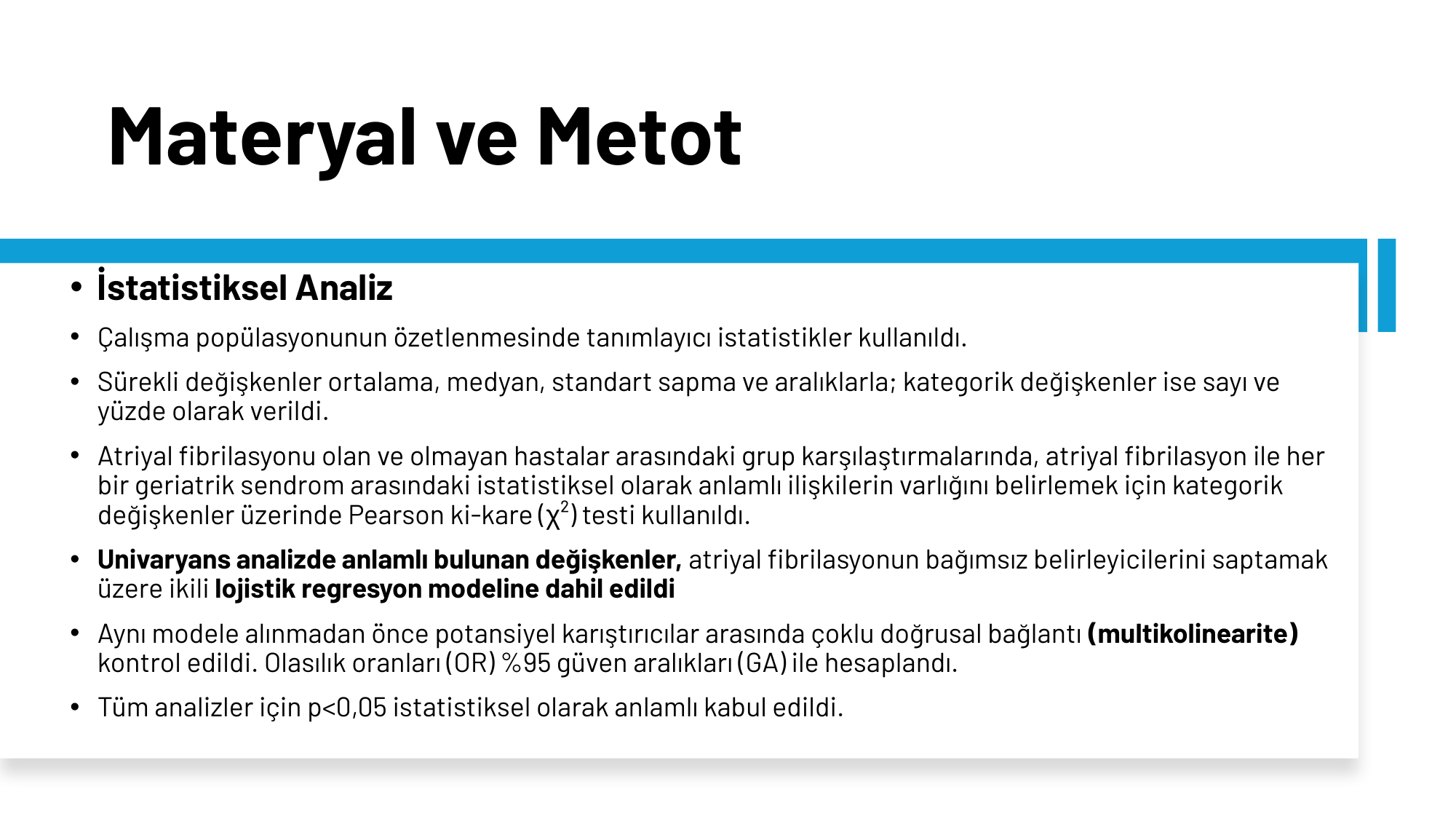

# Materyal ve Metot

İstatistiksel Analiz
Çalışma popülasyonunun özetlenmesinde tanımlayıcı istatistikler kullanıldı.
Sürekli değişkenler ortalama, medyan, standart sapma ve aralıklarla; kategorik değişkenler ise sayı ve yüzde olarak verildi.
Atriyal fibrilasyonu olan ve olmayan hastalar arasındaki grup karşılaştırmalarında, atriyal fibrilasyon ile her bir geriatrik sendrom arasındaki istatistiksel olarak anlamlı ilişkilerin varlığını belirlemek için kategorik değişkenler üzerinde Pearson ki-kare (χ²) testi kullanıldı.
Univaryans analizde anlamlı bulunan değişkenler, atriyal fibrilasyonun bağımsız belirleyicilerini saptamak üzere ikili lojistik regresyon modeline dahil edildi
Aynı modele alınmadan önce potansiyel karıştırıcılar arasında çoklu doğrusal bağlantı (multikolinearite) kontrol edildi. Olasılık oranları (OR) %95 güven aralıkları (GA) ile hesaplandı.
Tüm analizler için p<0,05 istatistiksel olarak anlamlı kabul edildi.